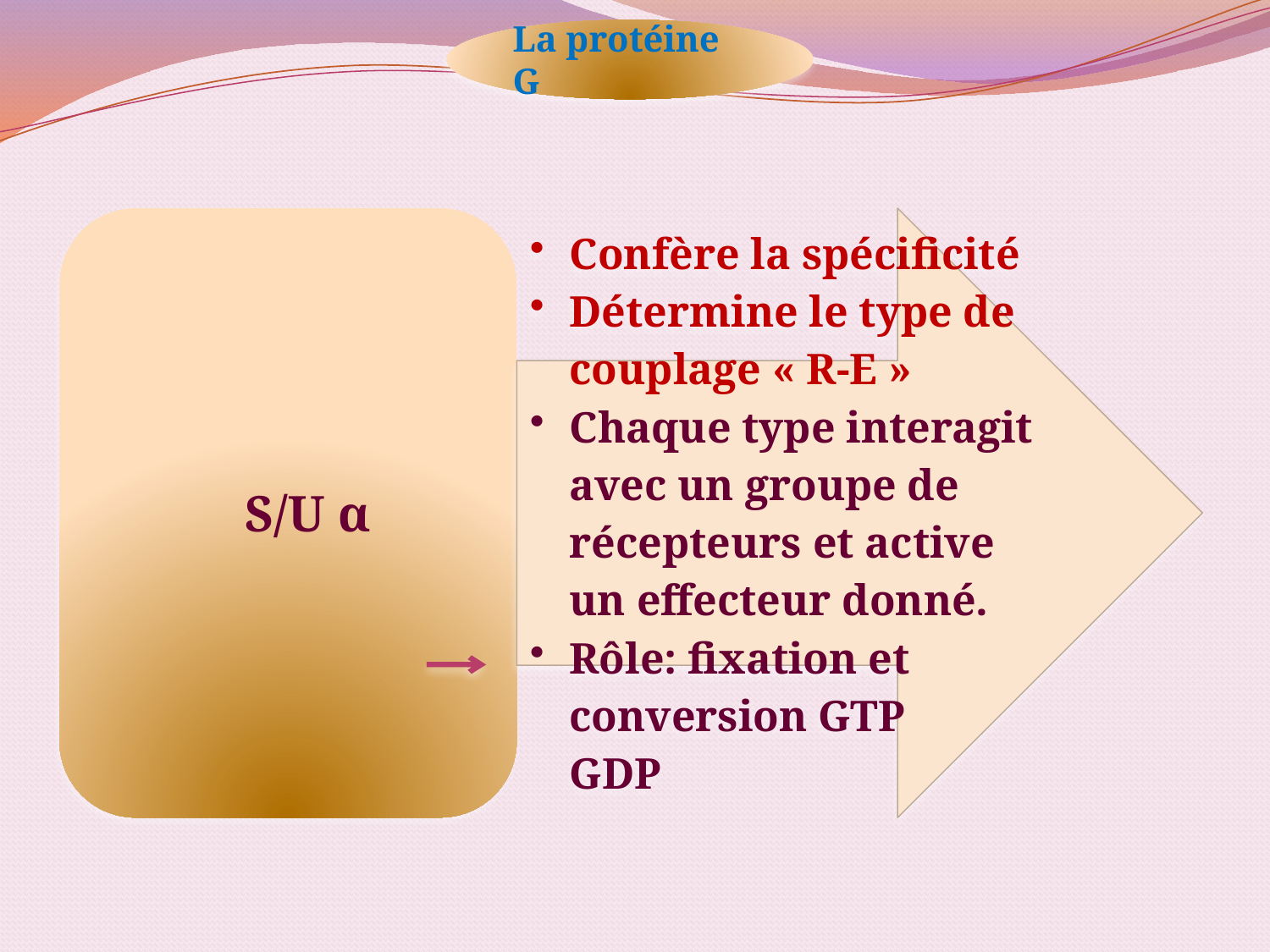

La protéine G
   S/U α
Confère la spécificité
Chaque type interagit avec un groupe de récepteurs et active un effecteur donné.
Rôle: fixation et conversion GTP      GDP